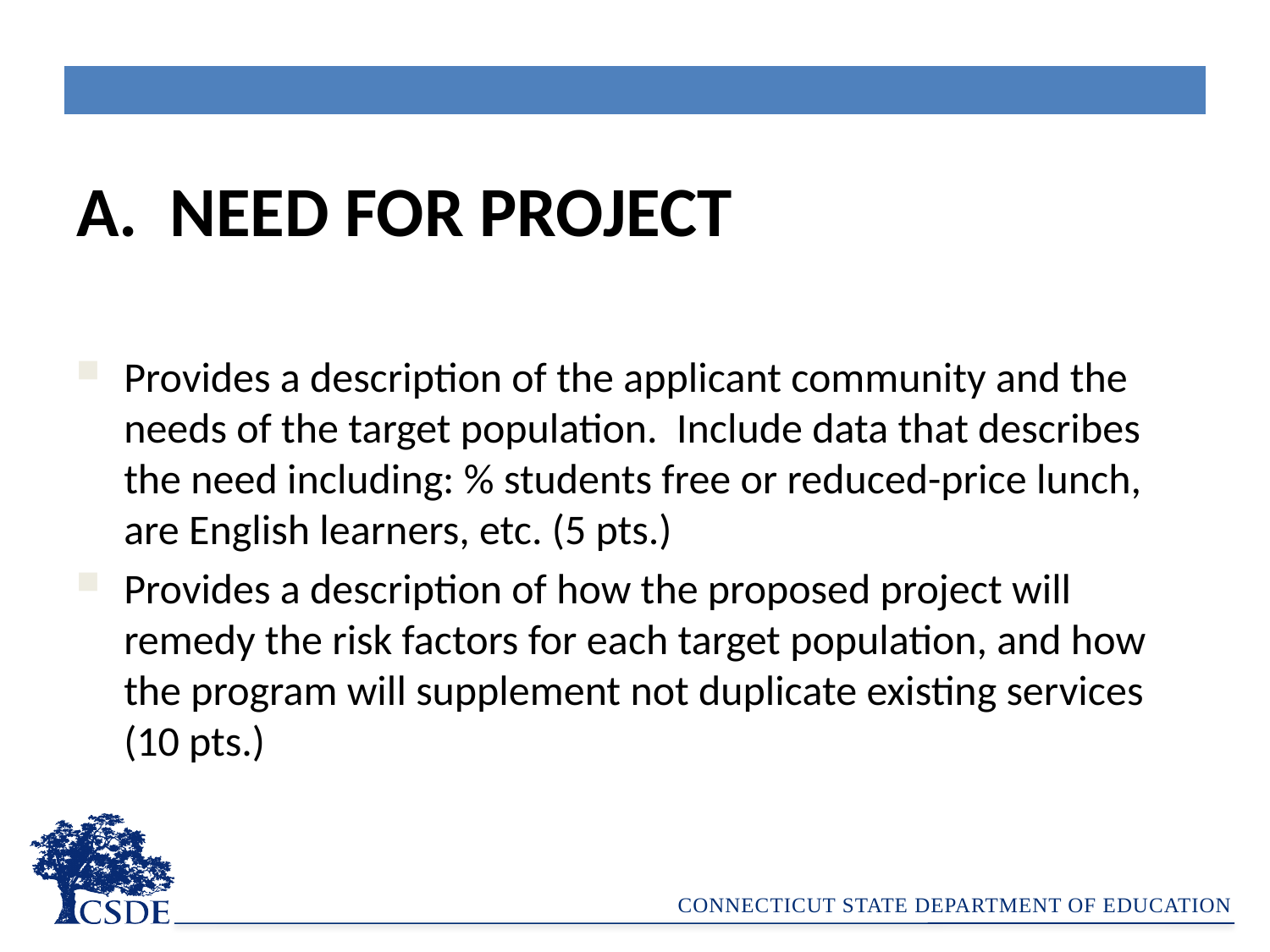

|  |
| --- |
A.  NEED FOR PROJECT

Provides a description of the applicant community and the needs of the target population.  Include data that describes the need including: % students free or reduced-price lunch, are English learners, etc. (5 pts.)
Provides a description of how the proposed project will remedy the risk factors for each target population, and how the program will supplement not duplicate existing services (10 pts.)